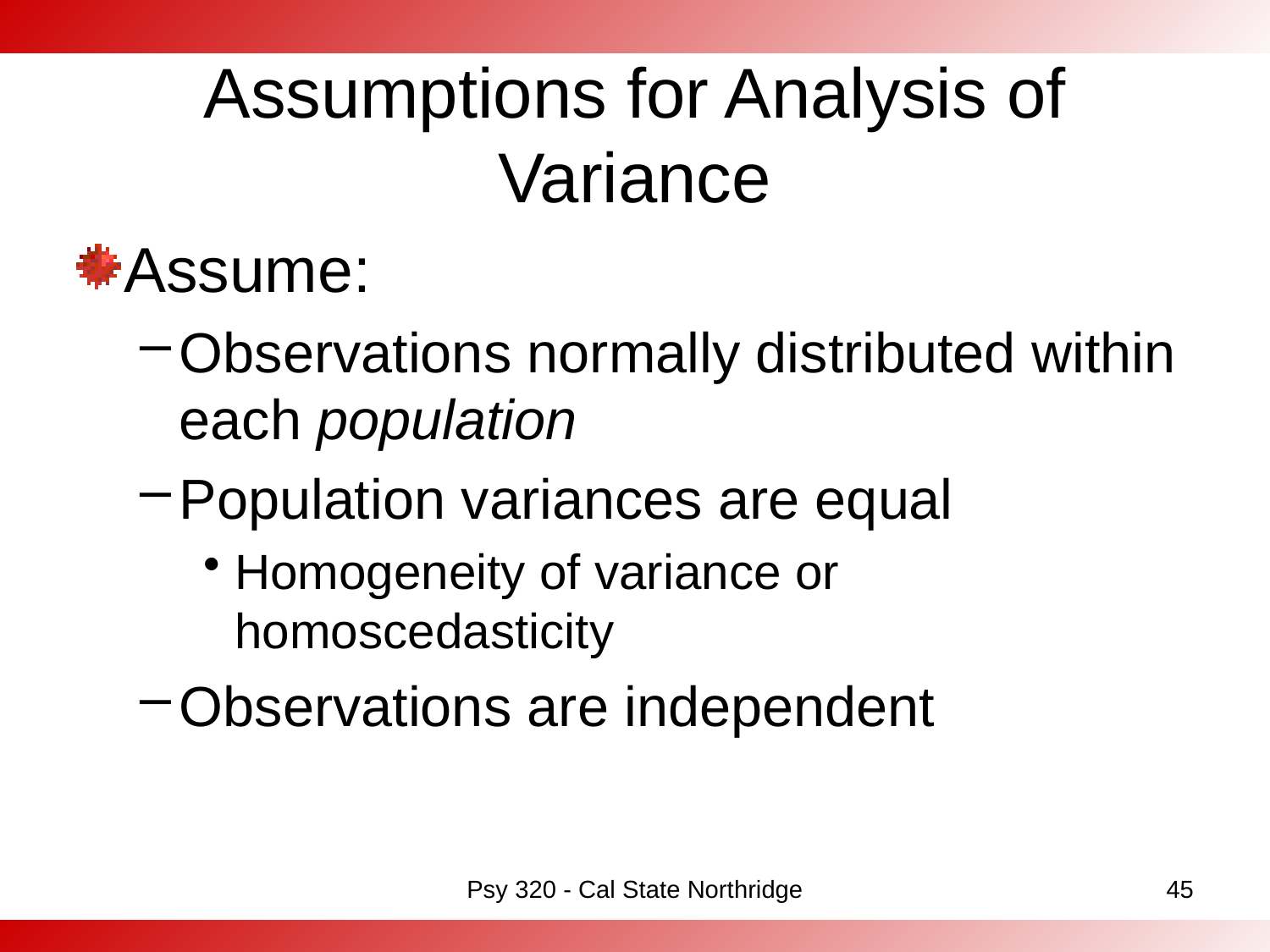

# Assumptions for Analysis of Variance
Assume:
Observations normally distributed within each population
Population variances are equal
Homogeneity of variance or homoscedasticity
Observations are independent
Psy 320 - Cal State Northridge
45